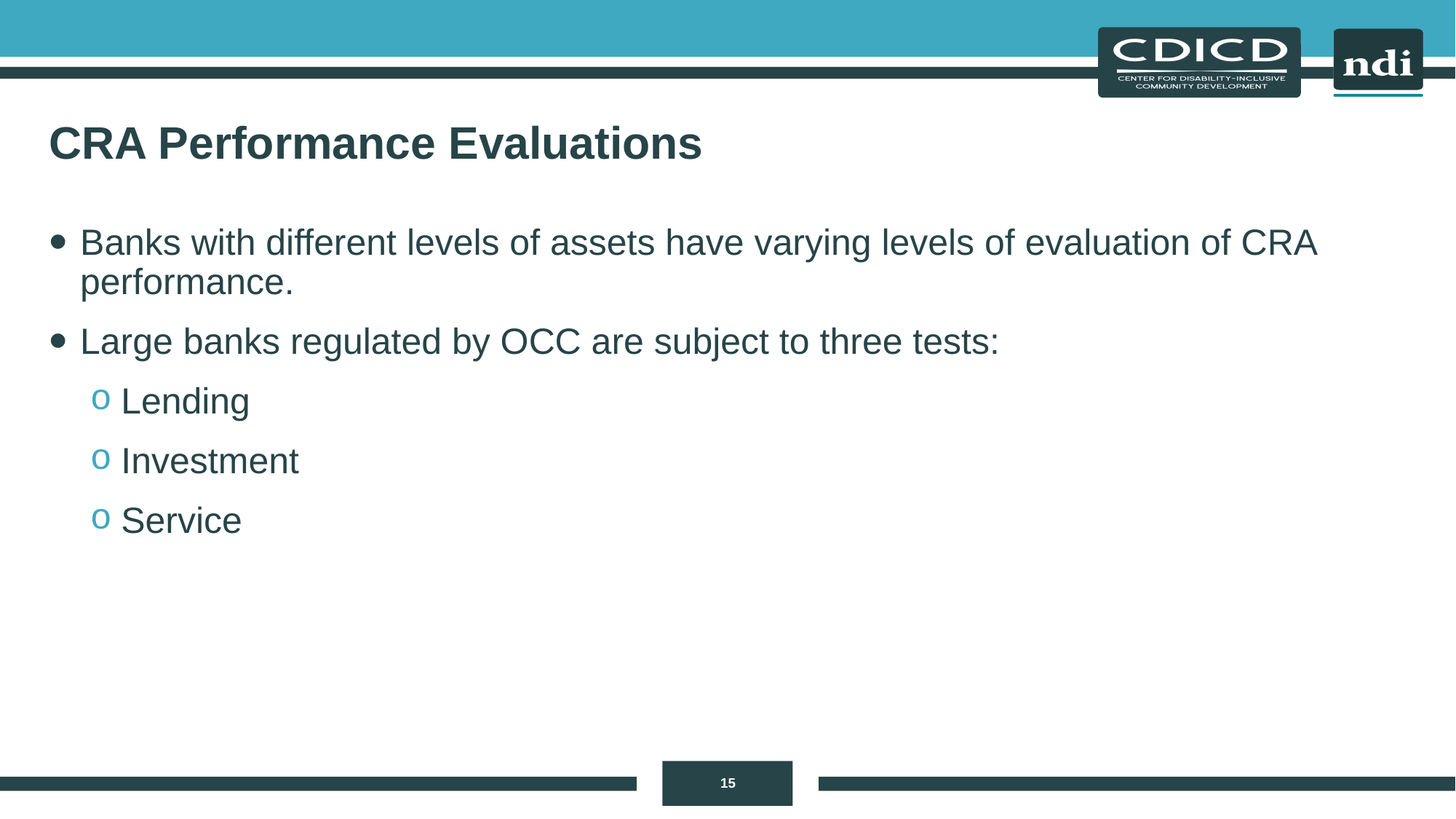

# CRA Performance Evaluations
Banks with different levels of assets have varying levels of evaluation of CRA performance.
Large banks regulated by OCC are subject to three tests:
Lending
Investment
Service

15